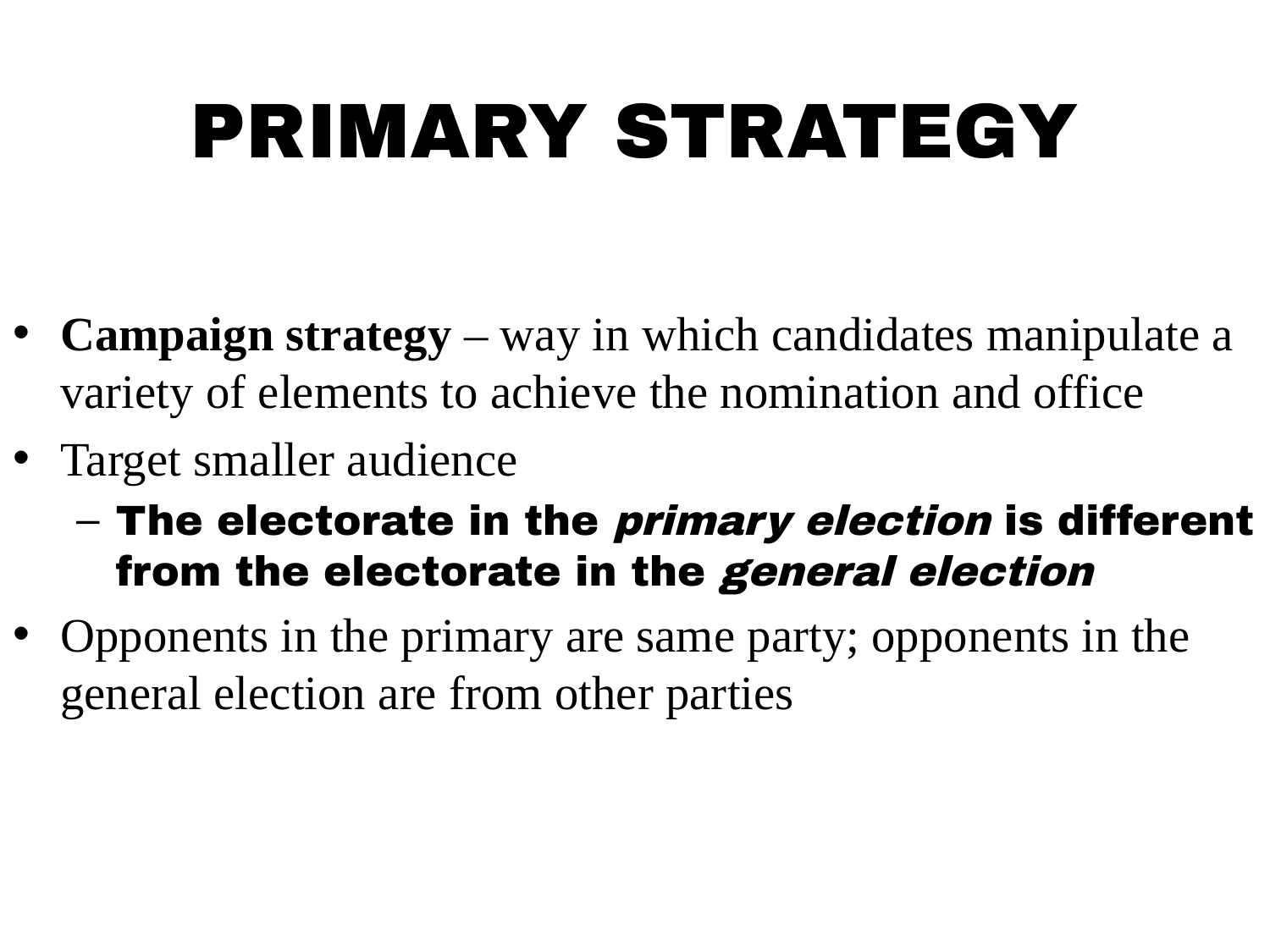

# PRIMARY STRATEGY

Campaign strategy – way in which candidates manipulate a variety of elements to achieve the nomination and office
Target smaller audience
The electorate in the primary election is different from the electorate in the general election
Opponents in the primary are same party; opponents in the general election are from other parties